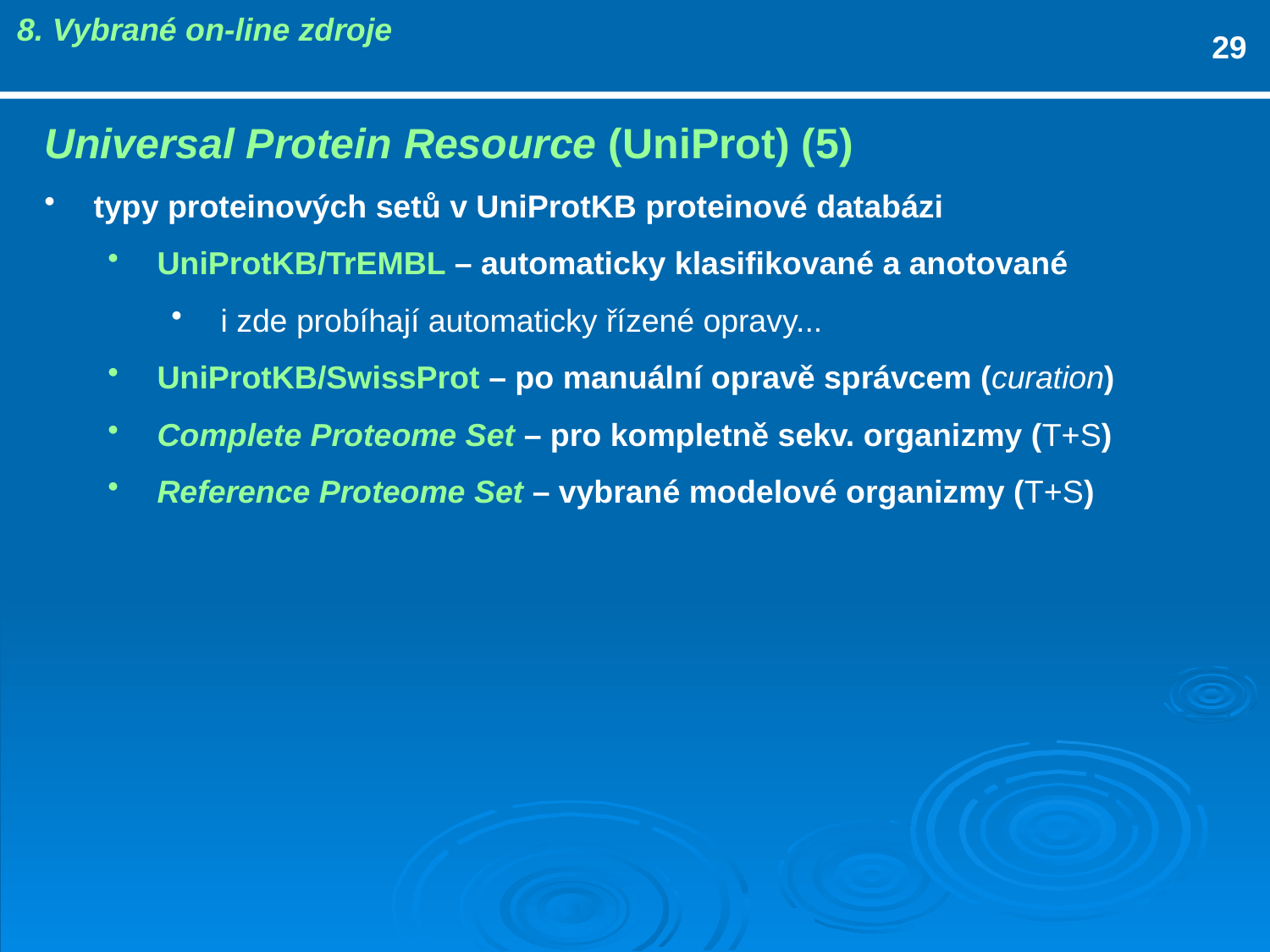

8. Vybrané on-line zdroje

29
Universal Protein Resource (UniProt) (5)
typy proteinových setů v UniProtKB proteinové databázi
UniProtKB/TrEMBL – automaticky klasifikované a anotované
i zde probíhají automaticky řízené opravy...
UniProtKB/SwissProt – po manuální opravě správcem (curation)
Complete Proteome Set – pro kompletně sekv. organizmy (T+S)
Reference Proteome Set – vybrané modelové organizmy (T+S)